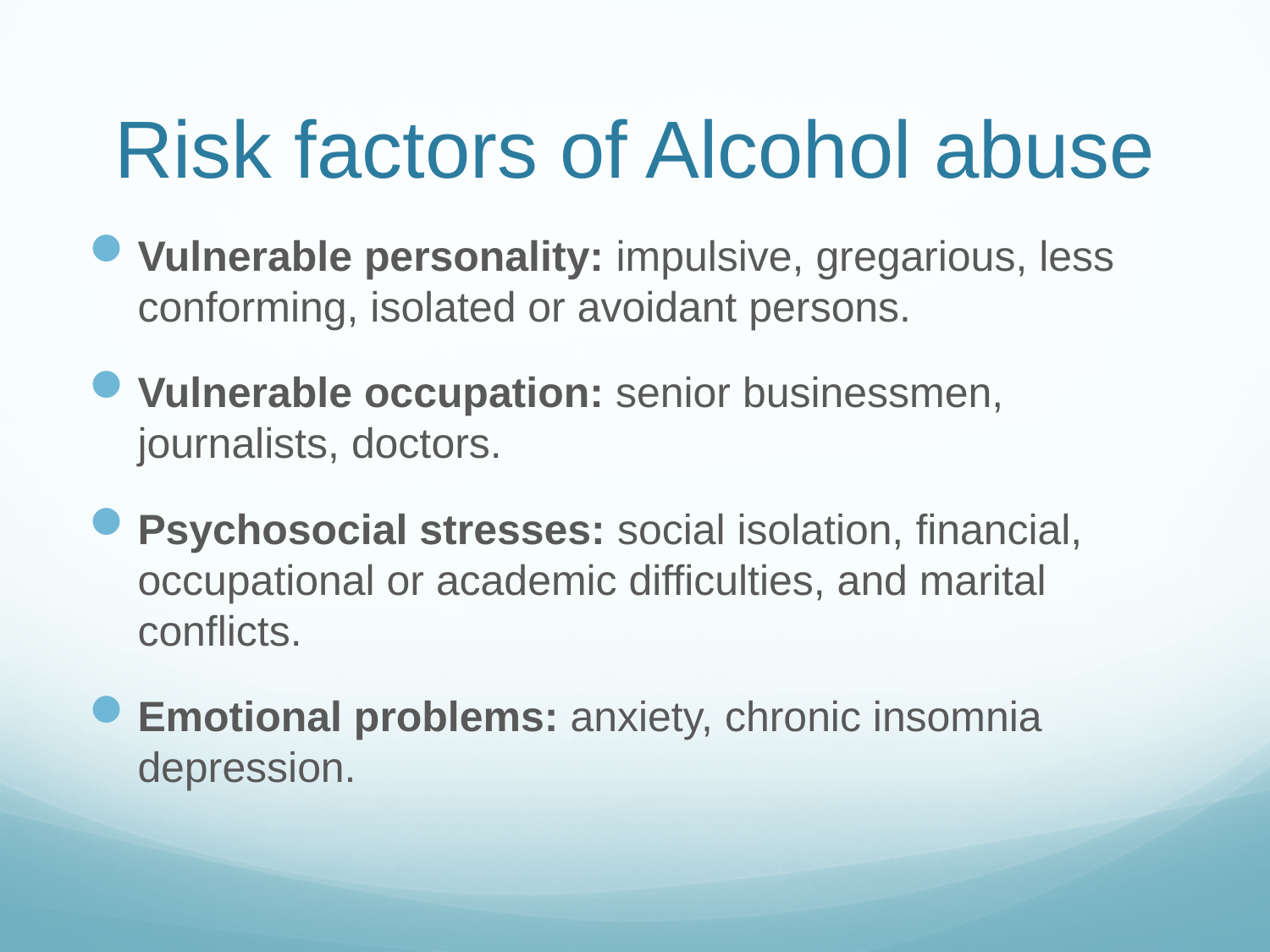

# Risk factors of Alcohol abuse
Vulnerable personality: impulsive, gregarious, less conforming, isolated or avoidant persons.
Vulnerable occupation: senior businessmen, journalists, doctors.
Psychosocial stresses: social isolation, financial, occupational or academic difficulties, and marital conflicts.
Emotional problems: anxiety, chronic insomnia depression.